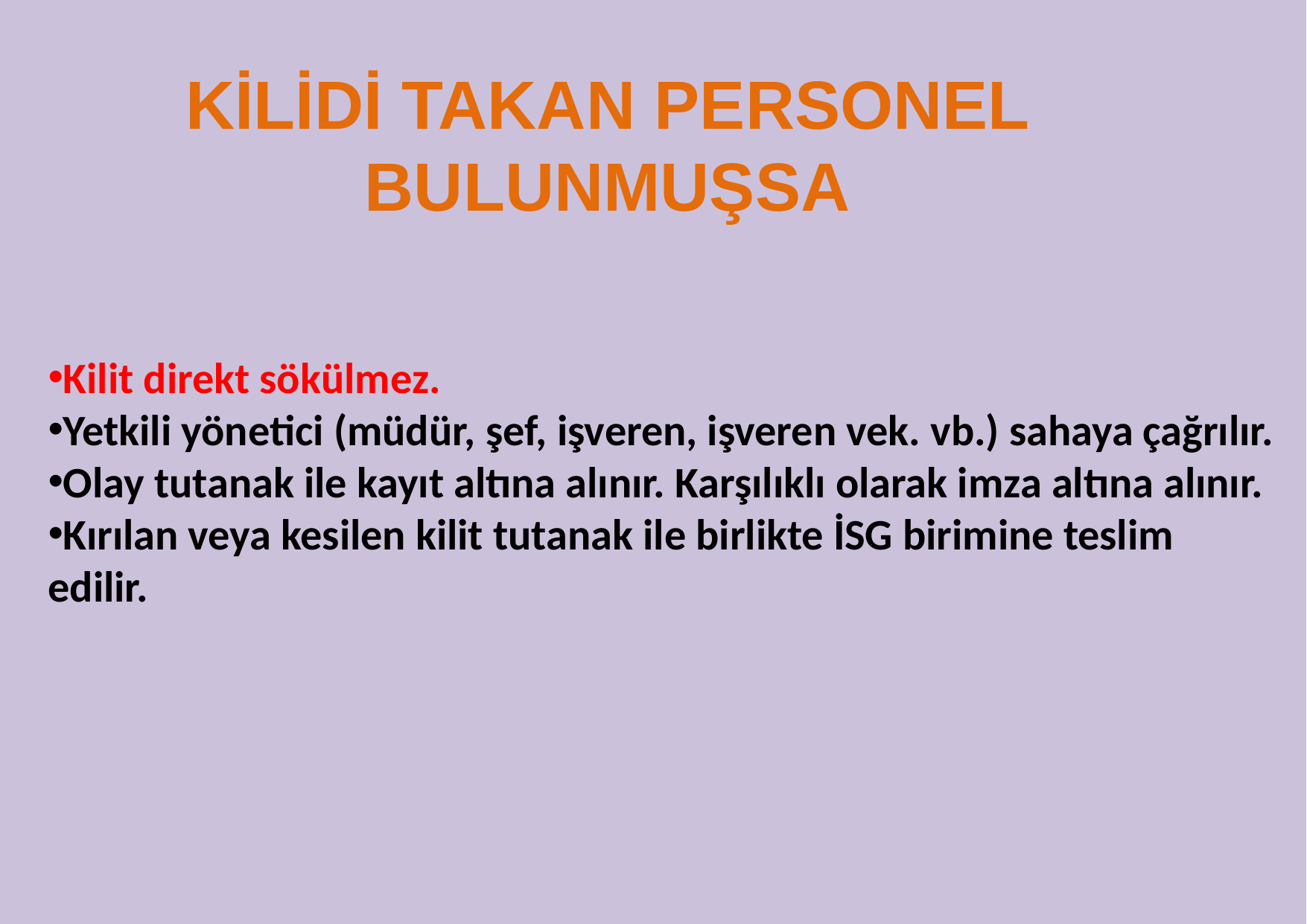

# KİLİDİ TAKAN PERSONEL BULUNMUŞSA
Kilit direkt sökülmez.
Yetkili yönetici (müdür, şef, işveren, işveren vek. vb.) sahaya çağrılır.
Olay tutanak ile kayıt altına alınır. Karşılıklı olarak imza altına alınır.
Kırılan veya kesilen kilit tutanak ile birlikte İSG birimine teslim edilir.